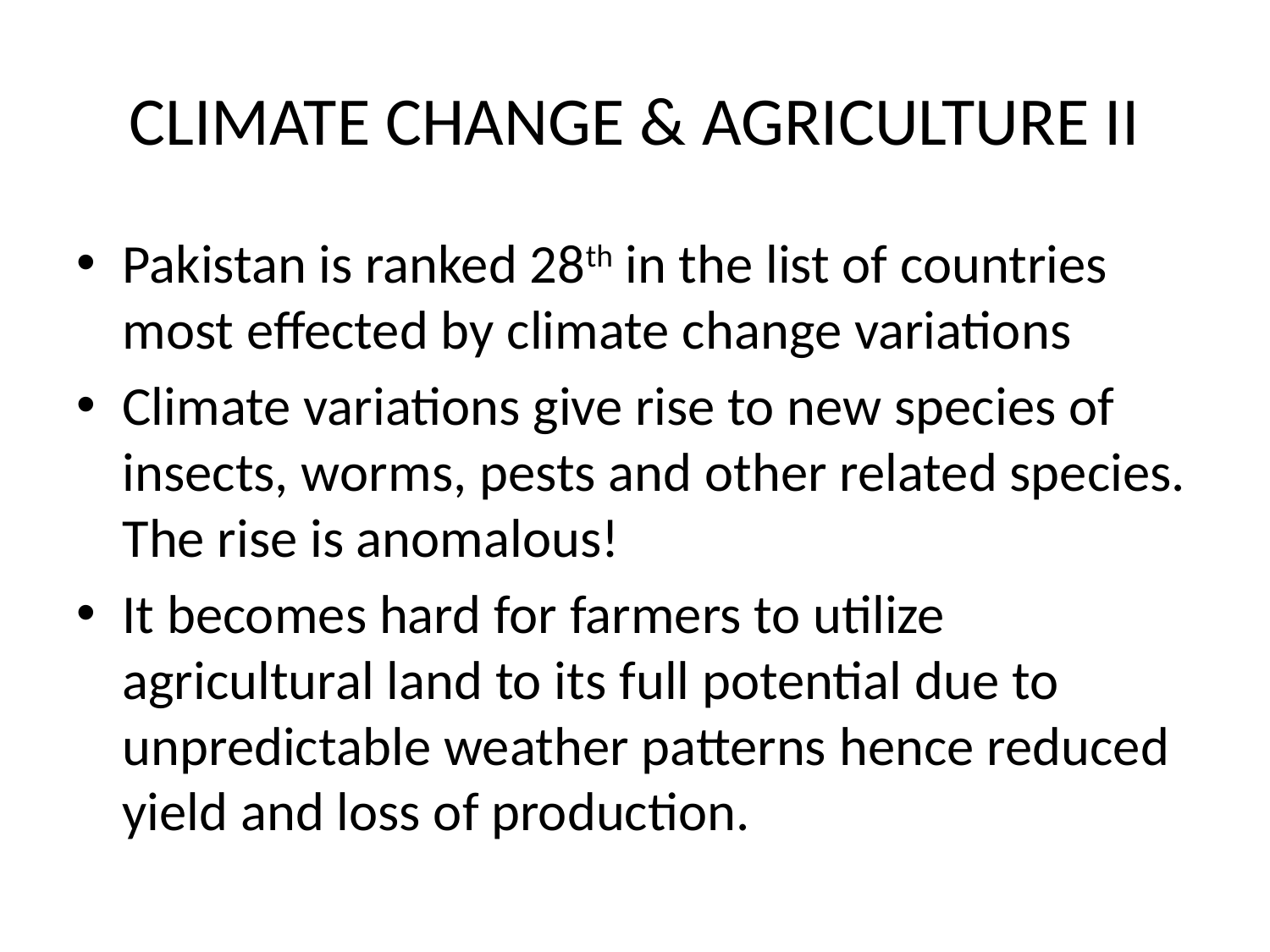

# CLIMATE CHANGE & AGRICULTURE II
Pakistan is ranked 28th in the list of countries most effected by climate change variations
Climate variations give rise to new species of insects, worms, pests and other related species. The rise is anomalous!
It becomes hard for farmers to utilize agricultural land to its full potential due to unpredictable weather patterns hence reduced yield and loss of production.